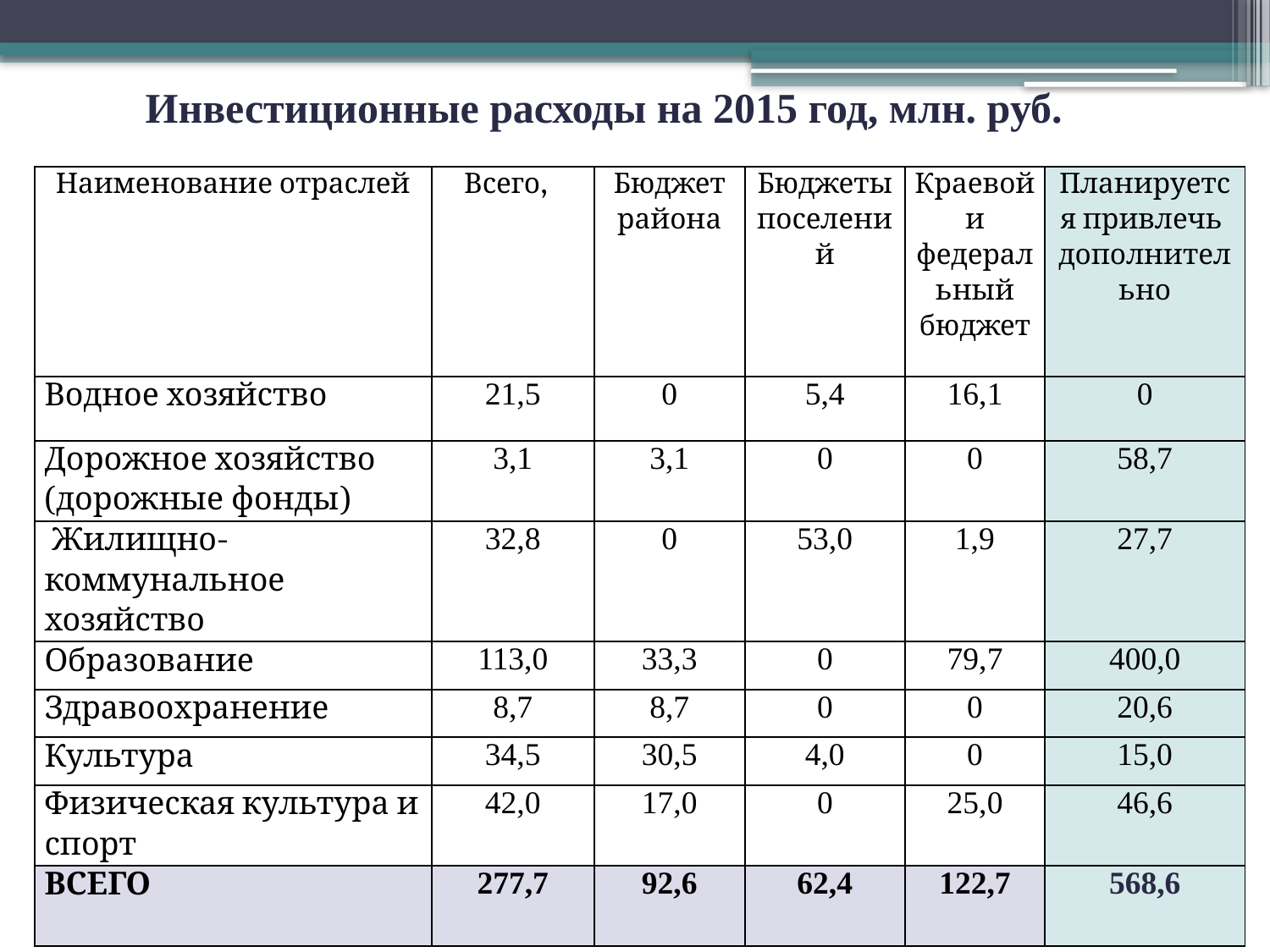

# Инвестиционные расходы на 2015 год, млн. руб.
| Наименование отраслей | Всего, | Бюджет района | Бюджеты поселений | Краевой и федеральный бюджет | Планируется привлечь дополнительно |
| --- | --- | --- | --- | --- | --- |
| Водное хозяйство | 21,5 | 0 | 5,4 | 16,1 | 0 |
| Дорожное хозяйство (дорожные фонды) | 3,1 | 3,1 | 0 | 0 | 58,7 |
| Жилищно-коммунальное хозяйство | 32,8 | 0 | 53,0 | 1,9 | 27,7 |
| Образование | 113,0 | 33,3 | 0 | 79,7 | 400,0 |
| Здравоохранение | 8,7 | 8,7 | 0 | 0 | 20,6 |
| Культура | 34,5 | 30,5 | 4,0 | 0 | 15,0 |
| Физическая культура и спорт | 42,0 | 17,0 | 0 | 25,0 | 46,6 |
| ВСЕГО | 277,7 | 92,6 | 62,4 | 122,7 | 568,6 |